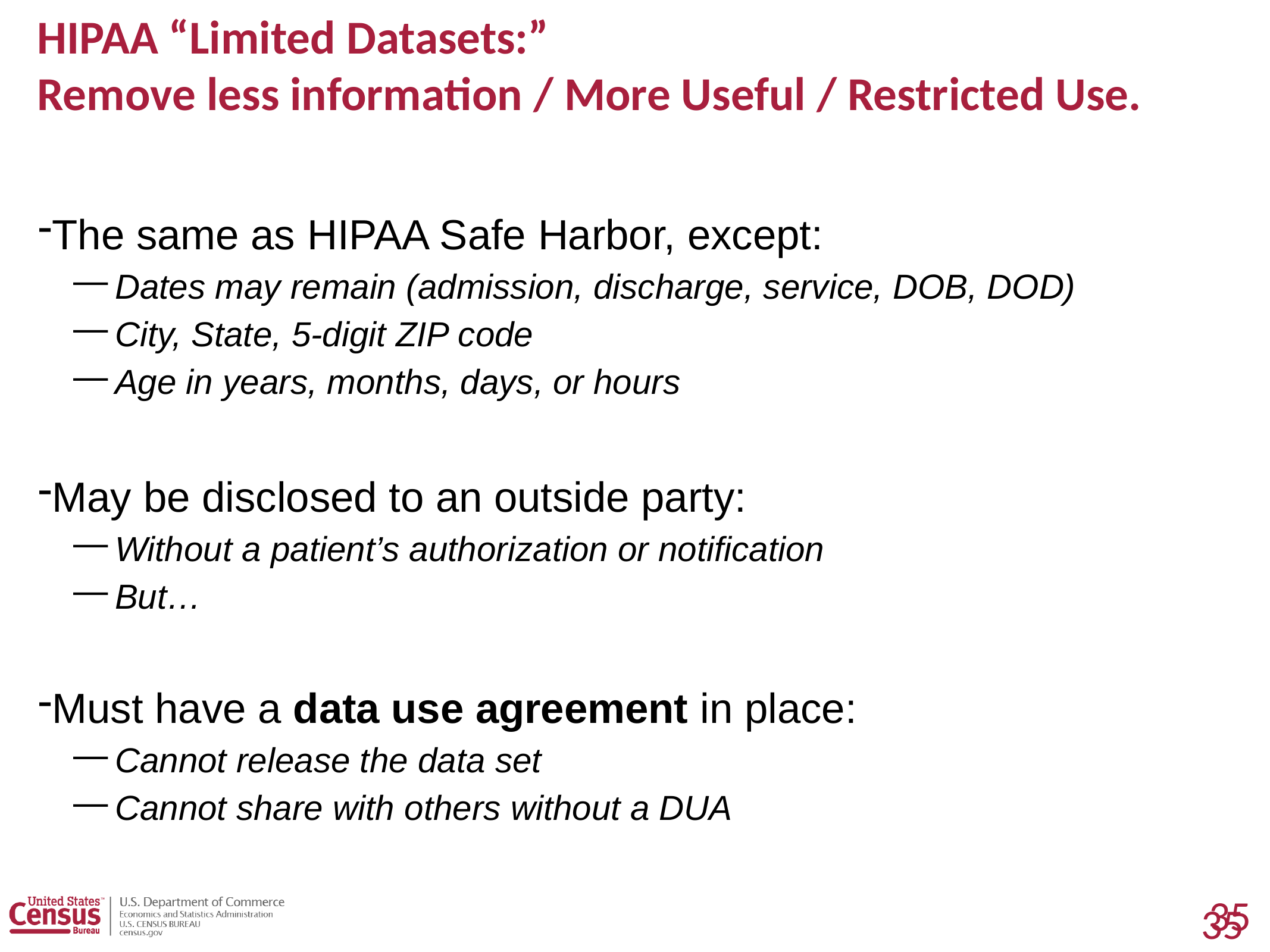

# HIPAA “Limited Datasets:” Remove less information / More Useful / Restricted Use.
The same as HIPAA Safe Harbor, except:
Dates may remain (admission, discharge, service, DOB, DOD)
City, State, 5-digit ZIP code
Age in years, months, days, or hours

May be disclosed to an outside party:
Without a patient’s authorization or notification
But…

Must have a data use agreement in place:
Cannot release the data set
Cannot share with others without a DUA

35